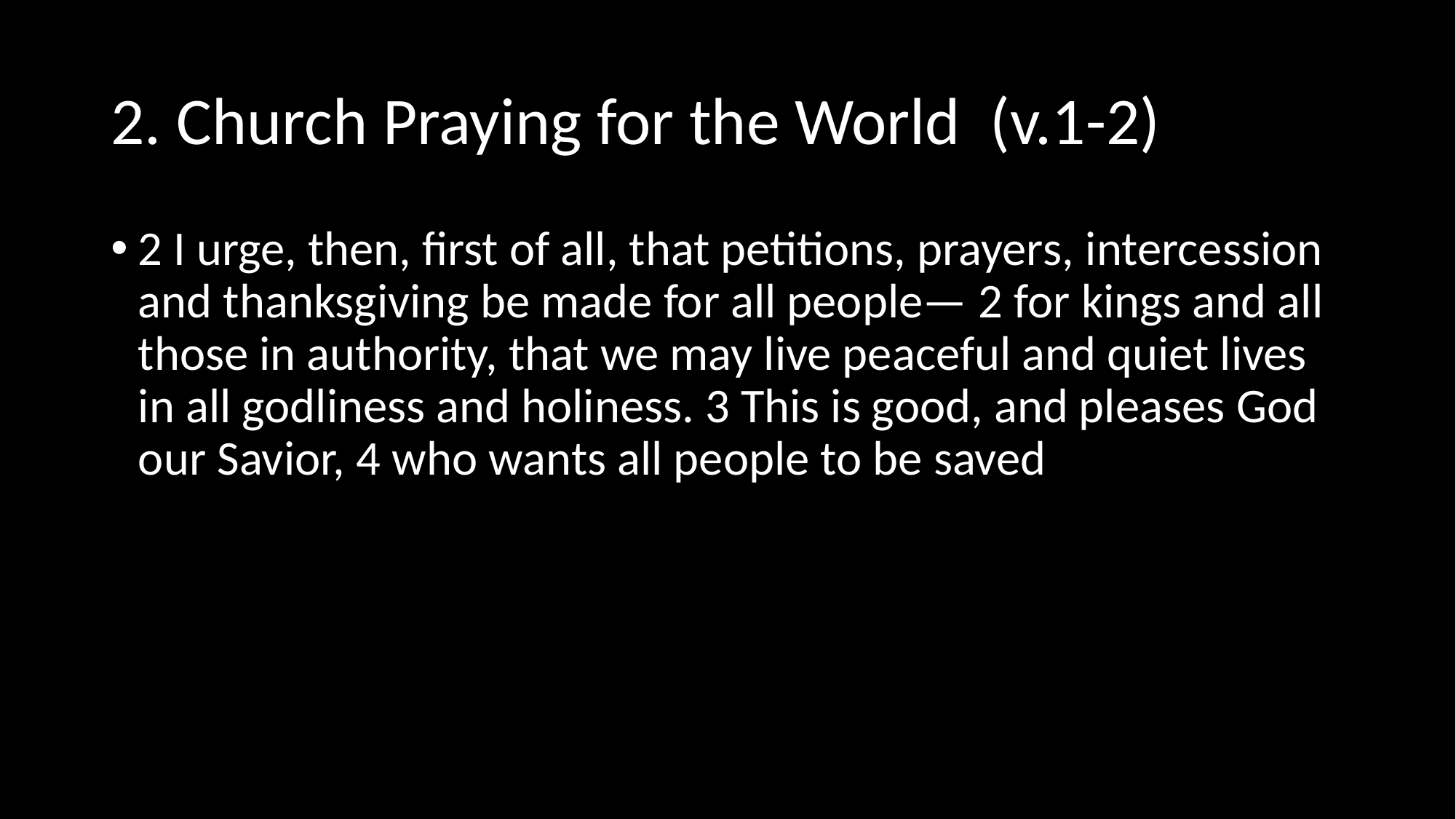

# 2. Church Praying for the World  (v.1-2)
2 I urge, then, first of all, that petitions, prayers, intercession and thanksgiving be made for all people— 2 for kings and all those in authority, that we may live peaceful and quiet lives in all godliness and holiness. 3 This is good, and pleases God our Savior, 4 who wants all people to be saved